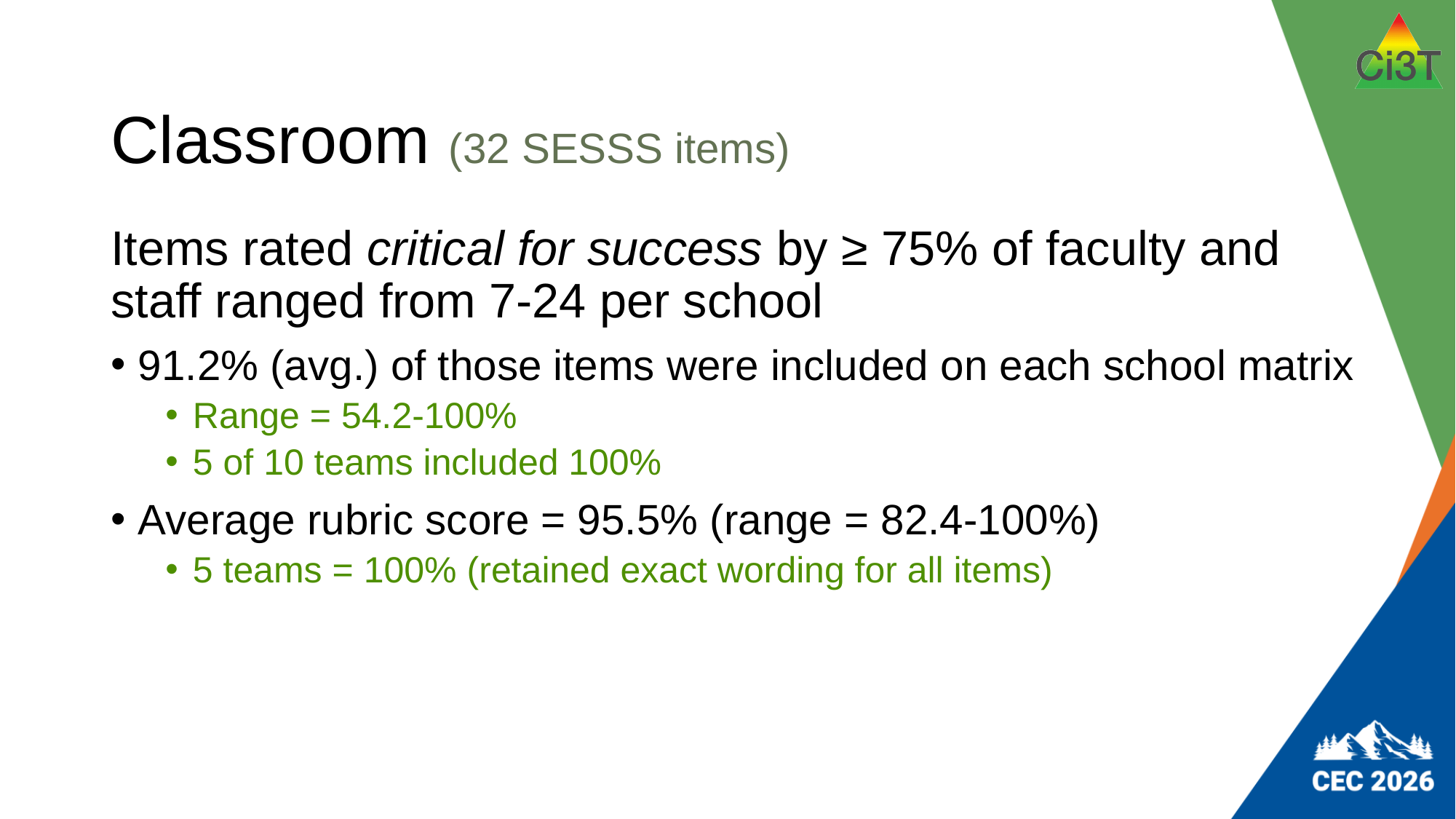

# Classroom (32 SESSS items)
Items rated critical for success by ≥ 75% of faculty and staff ranged from 7-24 per school
91.2% (avg.) of those items were included on each school matrix
Range = 54.2-100%
5 of 10 teams included 100%
Average rubric score = 95.5% (range = 82.4-100%)
5 teams = 100% (retained exact wording for all items)